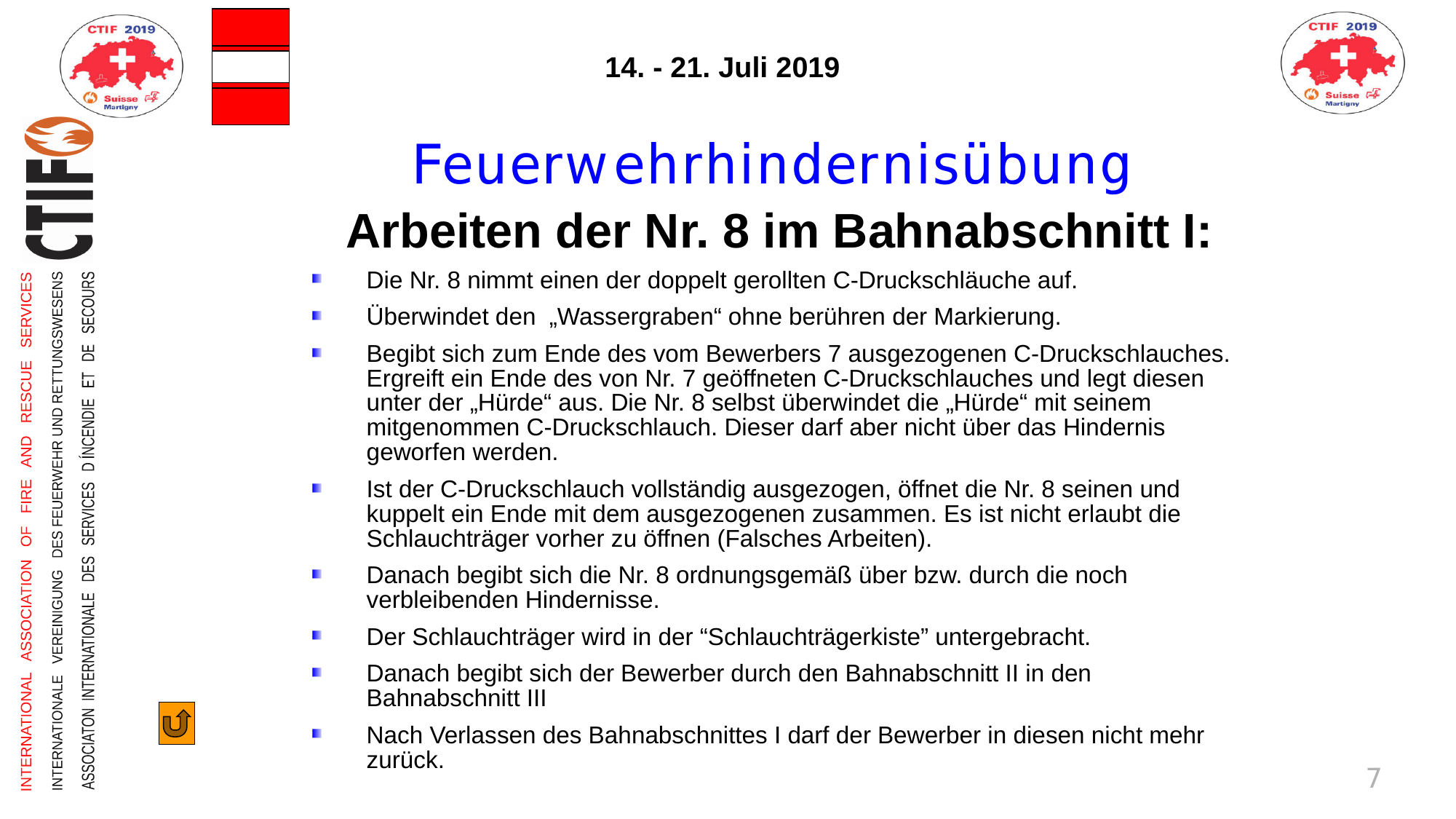

Feuerwehrhindernisübung
Arbeiten der Nr. 8 im Bahnabschnitt I:
Die Nr. 8 nimmt einen der doppelt gerollten C-Druckschläuche auf.
Überwindet den  „Wassergraben“ ohne berühren der Markierung.
Begibt sich zum Ende des vom Bewerbers 7 ausgezogenen C-Druckschlauches. Ergreift ein Ende des von Nr. 7 geöffneten C-Druckschlauches und legt diesen unter der „Hürde“ aus. Die Nr. 8 selbst überwindet die „Hürde“ mit seinem mitgenommen C-Druckschlauch. Dieser darf aber nicht über das Hindernis geworfen werden.
Ist der C-Druckschlauch vollständig ausgezogen, öffnet die Nr. 8 seinen und kuppelt ein Ende mit dem ausgezogenen zusammen. Es ist nicht erlaubt die Schlauchträger vorher zu öffnen (Falsches Arbeiten).
Danach begibt sich die Nr. 8 ordnungsgemäß über bzw. durch die noch verbleibenden Hindernisse.
Der Schlauchträger wird in der “Schlauchträgerkiste” untergebracht.
Danach begibt sich der Bewerber durch den Bahnabschnitt II in den Bahnabschnitt III
Nach Verlassen des Bahnabschnittes I darf der Bewerber in diesen nicht mehr zurück.